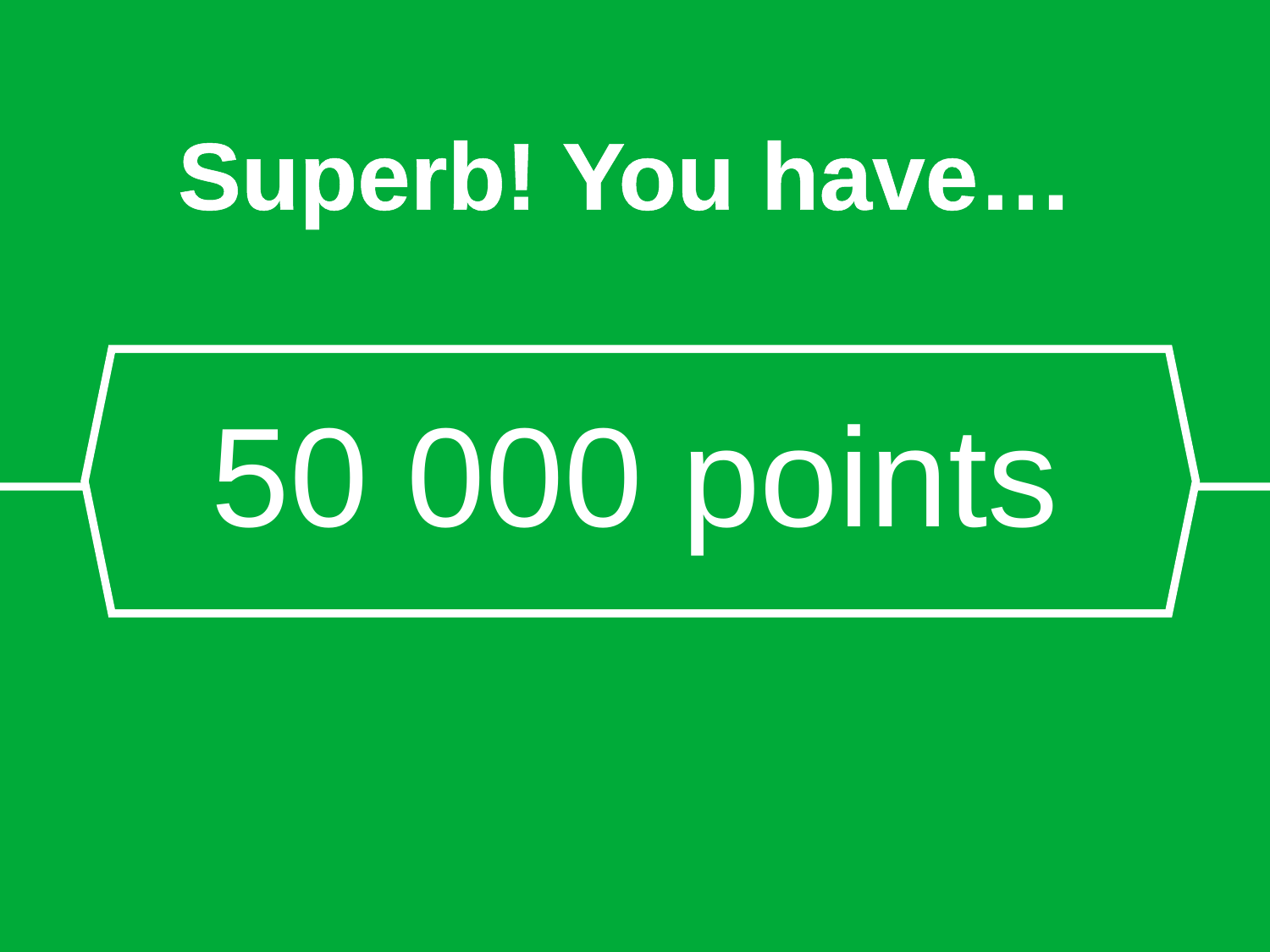

Superb! You have…

# 50 000 points